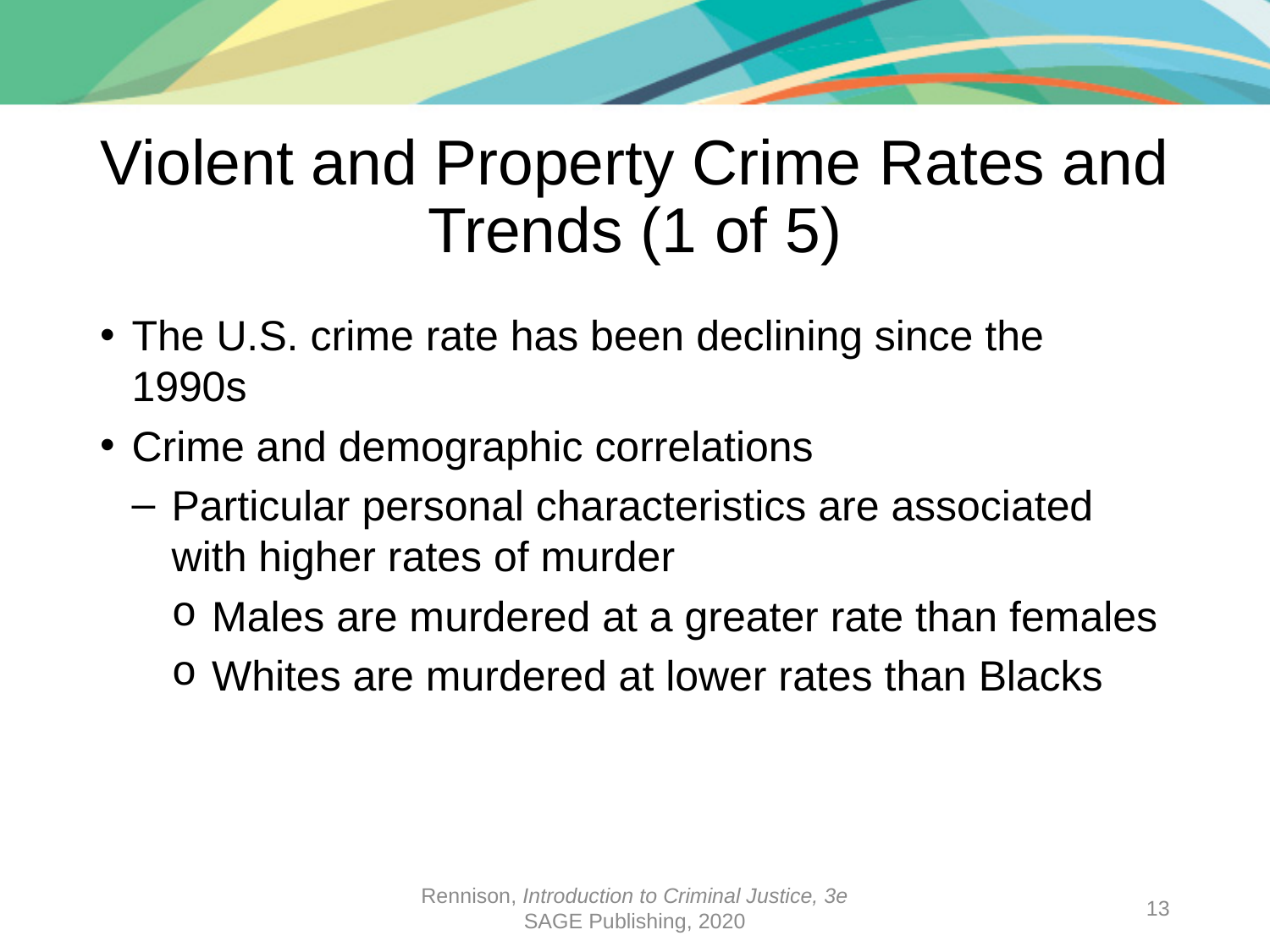

# Violent and Property Crime Rates and Trends (1 of 5)
The U.S. crime rate has been declining since the 1990s
Crime and demographic correlations
Particular personal characteristics are associated with higher rates of murder
Males are murdered at a greater rate than females
Whites are murdered at lower rates than Blacks

Rennison, Introduction to Criminal Justice, 3e
SAGE Publishing, 2020
13